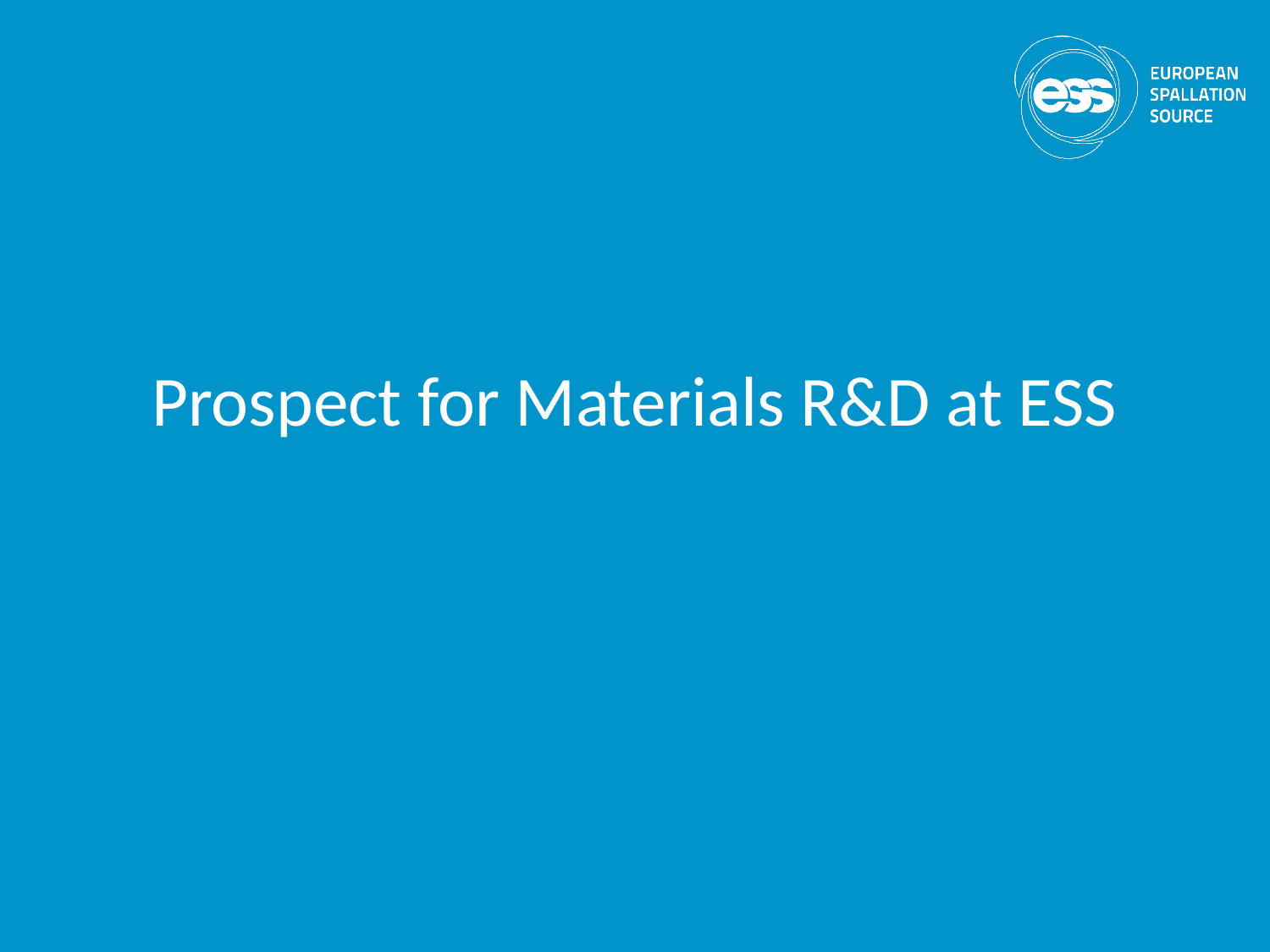

# Prospect for Materials R&D at ESS